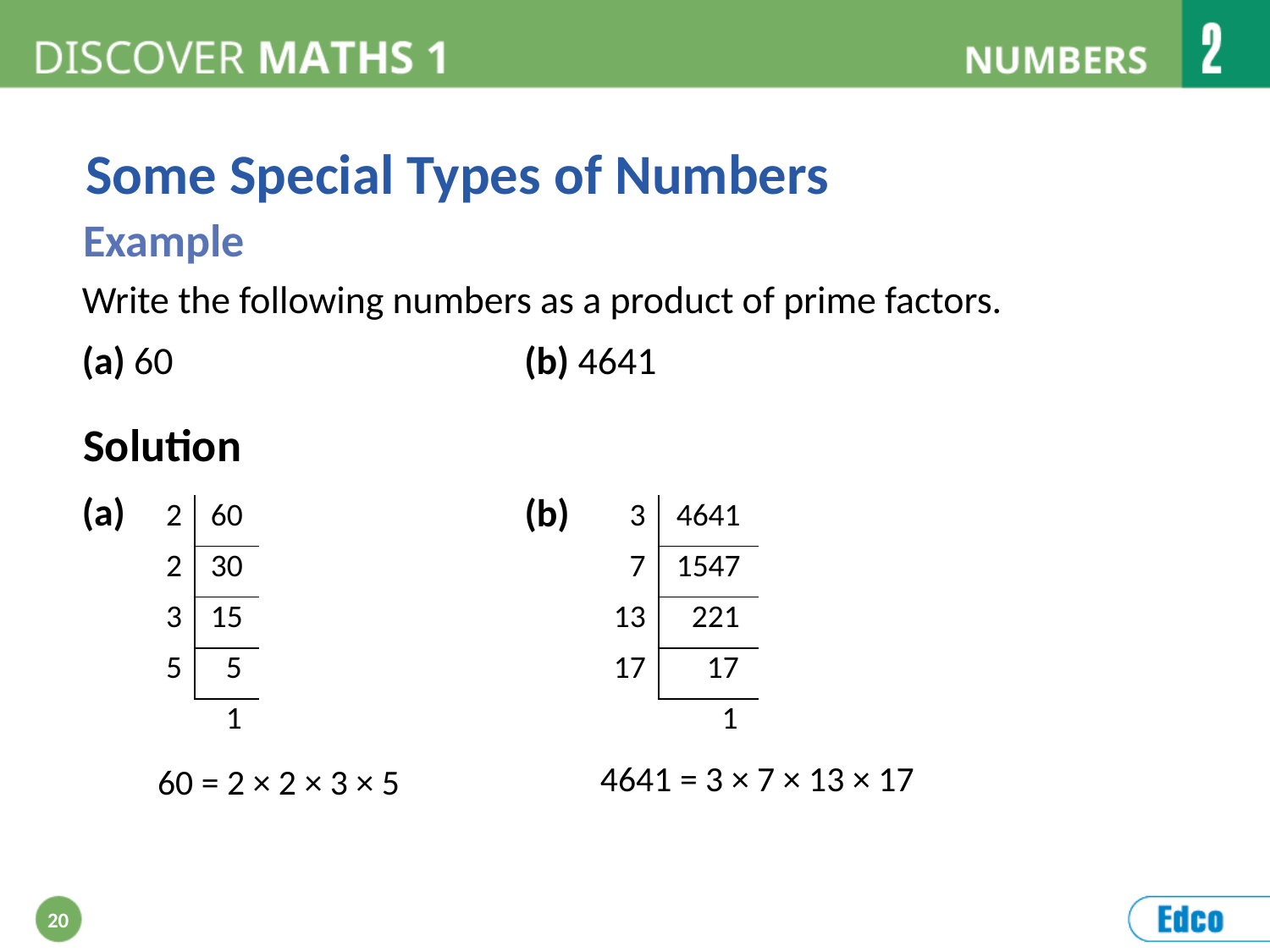

Some Special Types of Numbers
Example
Write the following numbers as a product of prime factors.
(a) 60
(b) 4641
Solution
(a)
(b)
| 2 | 60 |
| --- | --- |
| 2 | 30 |
| 3 | 15 |
| 5 | 5 |
|  | 1 |
| 3 | 4641 |
| --- | --- |
| 7 | 1547 |
| 13 | 221 |
| 17 | 17 |
|  | 1 |
4641 = 3 × 7 × 13 × 17
60 = 2 × 2 × 3 × 5